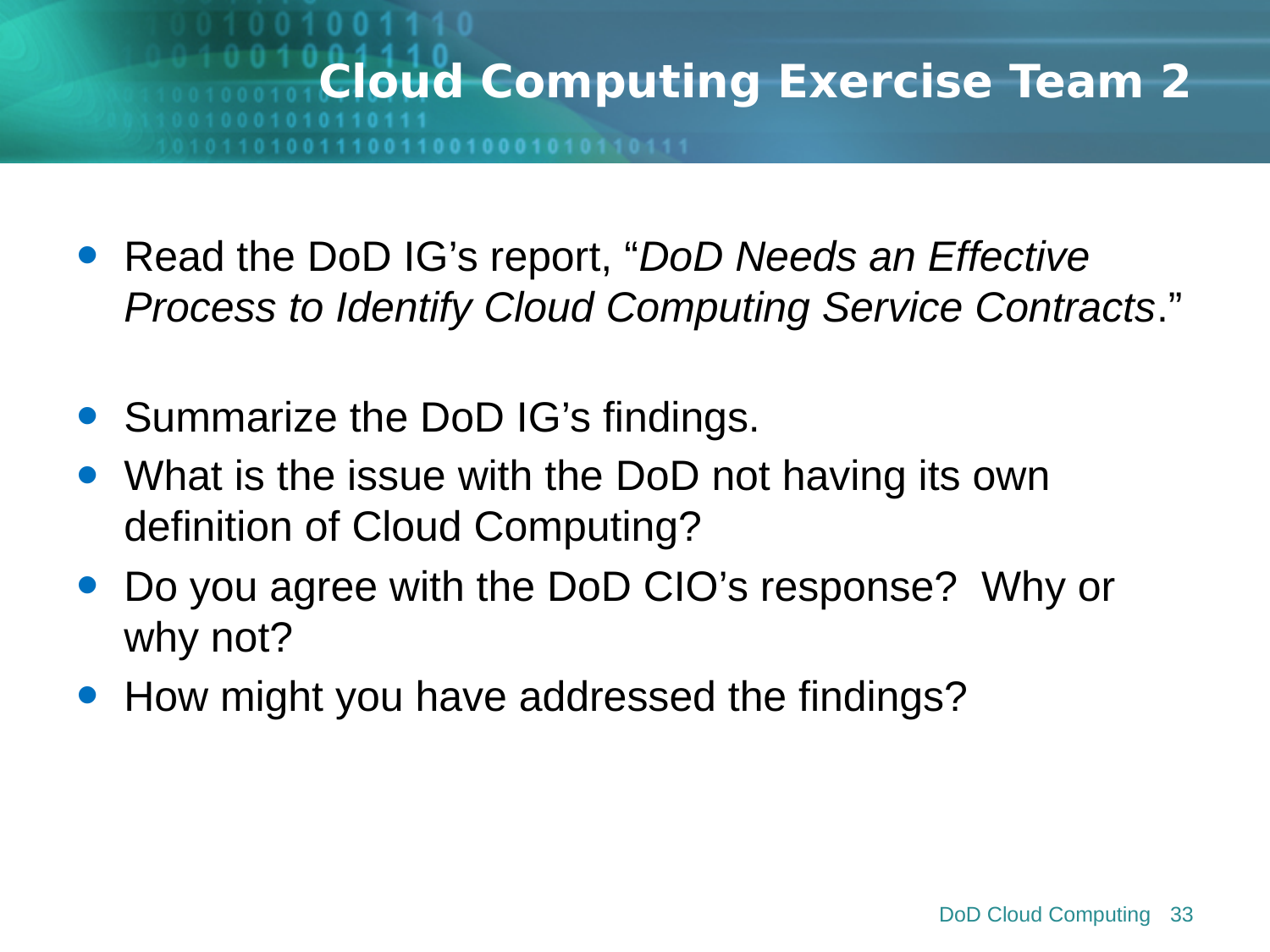

# Cloud Computing Exercise Team 2
Read the DoD IG’s report, “DoD Needs an Effective Process to Identify Cloud Computing Service Contracts.”
Summarize the DoD IG’s findings.
What is the issue with the DoD not having its own definition of Cloud Computing?
Do you agree with the DoD CIO’s response?  Why or why not?
How might you have addressed the findings?
DoD Cloud Computing
33